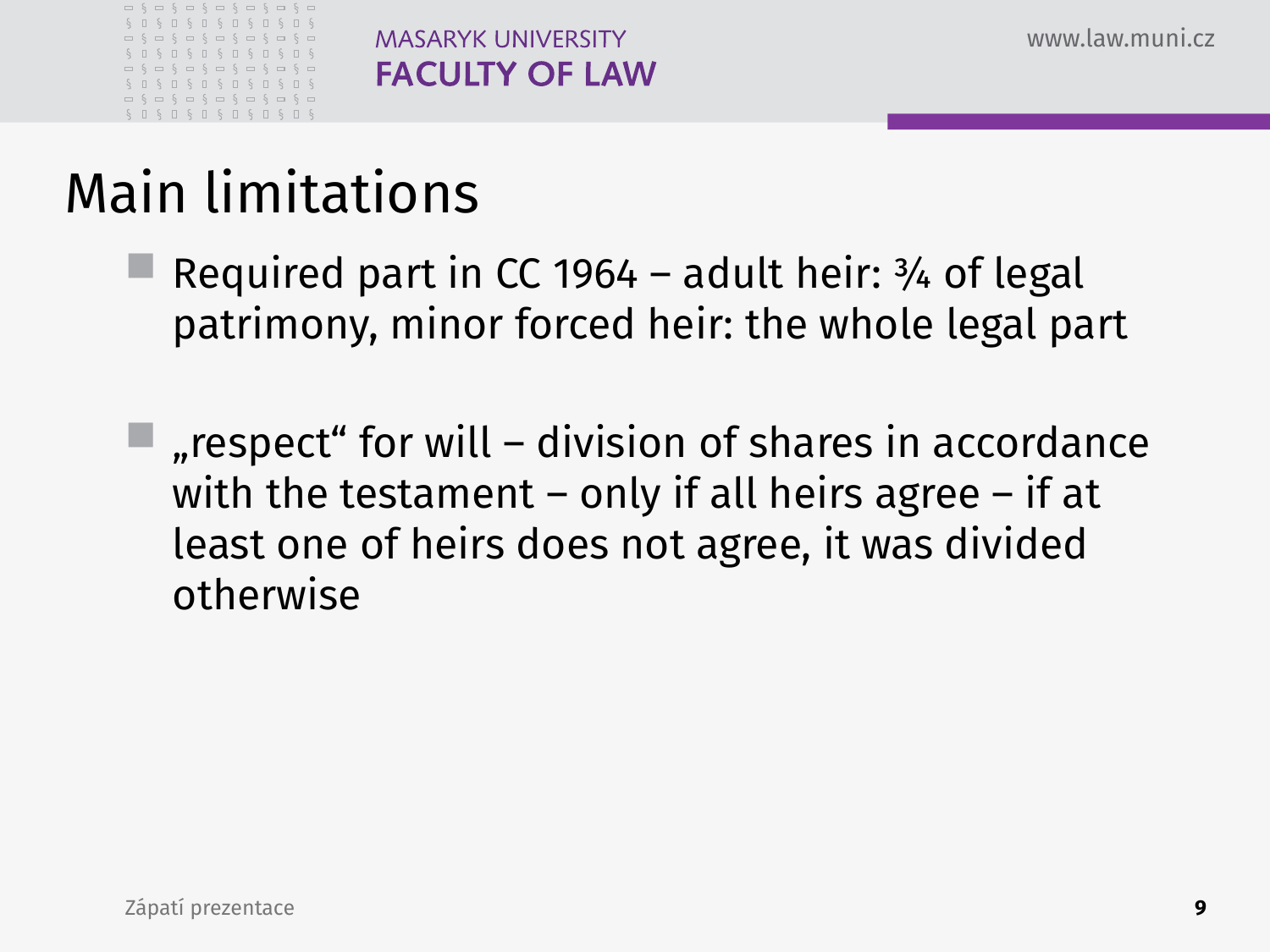

# Main limitations
Required part in CC 1964 – adult heir: ¾ of legal patrimony, minor forced heir: the whole legal part

„respect“ for will – division of shares in accordance with the testament – only if all heirs agree – if at least one of heirs does not agree, it was divided otherwise
Zápatí prezentace
9